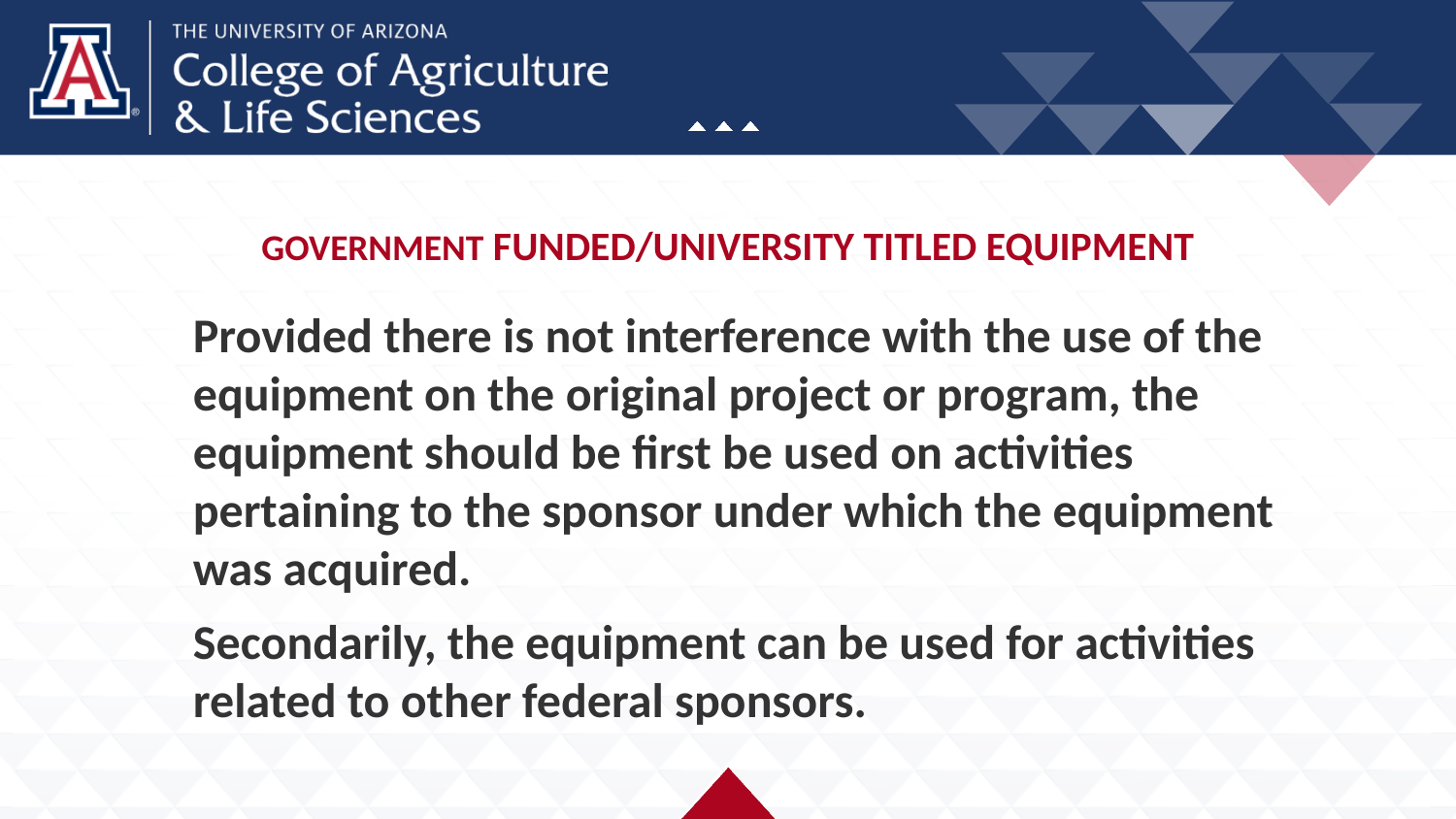

# GOVERNMENT FUNDED/UNIVERSITY TITLED EQUIPMENT
Provided there is not interference with the use of the equipment on the original project or program, the equipment should be first be used on activities pertaining to the sponsor under which the equipment was acquired.
Secondarily, the equipment can be used for activities related to other federal sponsors.